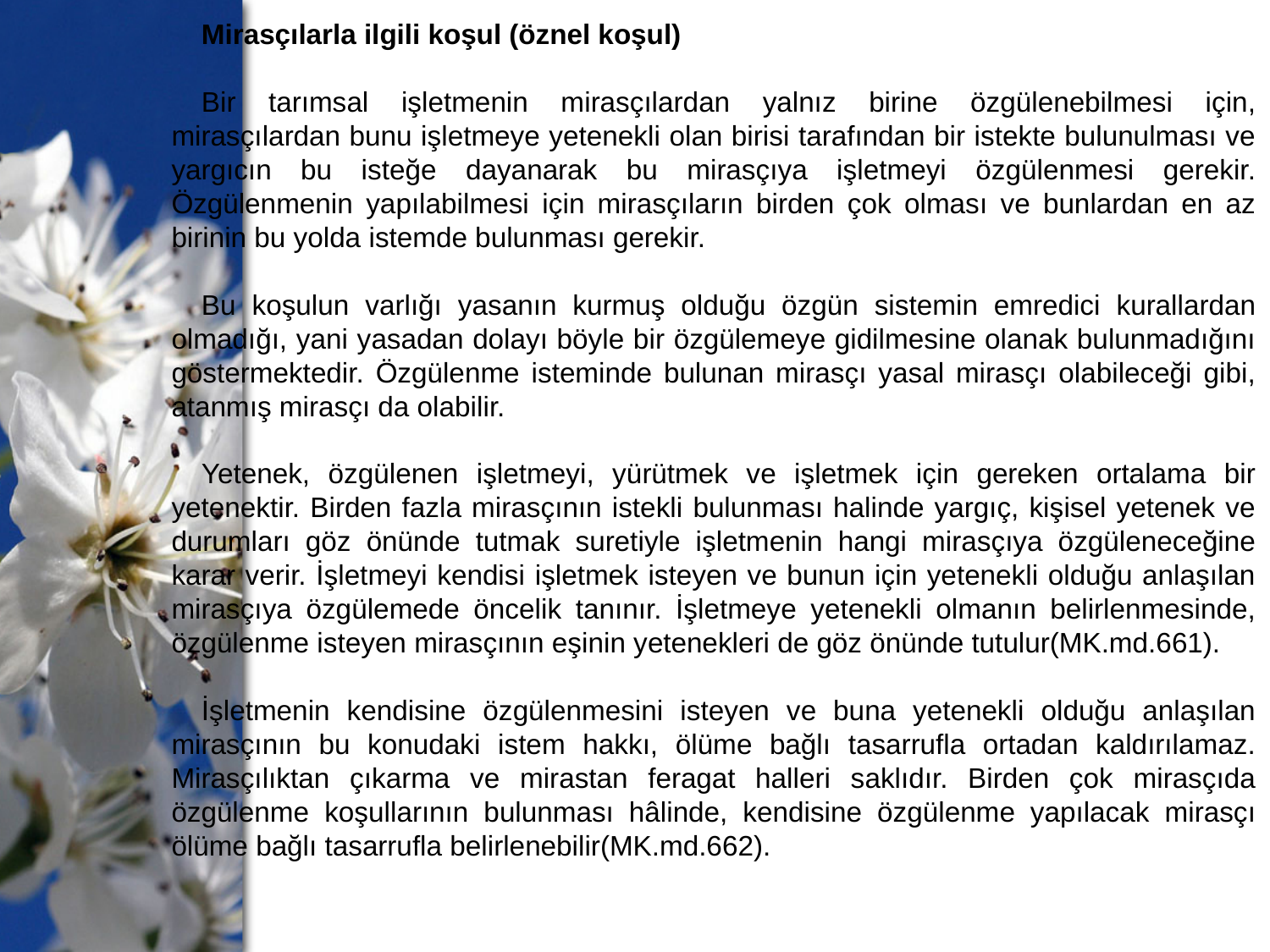

Mirasçılarla ilgili koşul (öznel koşul)

Bir tarımsal işletmenin mirasçılardan yalnız birine özgülenebilmesi için, mirasçılardan bunu işletmeye yetenekli olan birisi tarafından bir istekte bulunulması ve yargıcın bu isteğe dayanarak bu mirasçıya işletmeyi özgülenmesi gerekir. Özgülenmenin yapılabilmesi için mirasçıların birden çok olması ve bunlardan en az birinin bu yolda istemde bulunması gerekir.

Bu koşulun varlığı yasanın kurmuş olduğu özgün sistemin emredici kurallardan olmadığı, yani yasadan dolayı böyle bir özgülemeye gidilmesine olanak bulunmadığını göstermektedir. Özgülenme isteminde bulunan mirasçı yasal mirasçı olabileceği gibi, atanmış mirasçı da olabilir.

Yetenek, özgülenen işletmeyi, yürütmek ve işletmek için gereken ortalama bir yetenektir. Birden fazla mirasçının istekli bulunması halinde yargıç, kişisel yetenek ve durumları göz önünde tutmak suretiyle işletmenin hangi mirasçıya özgüleneceğine karar verir. İşletmeyi kendisi işletmek isteyen ve bunun için yetenekli olduğu anlaşılan mirasçıya özgülemede öncelik tanınır. İşletmeye yetenekli olmanın belirlenmesinde, özgülenme isteyen mirasçının eşinin yetenekleri de göz önünde tutulur(MK.md.661).

İşletmenin kendisine özgülenmesini isteyen ve buna yetenekli olduğu anlaşılan mirasçının bu konudaki istem hakkı, ölüme bağlı tasarrufla ortadan kaldırılamaz. Mirasçılıktan çıkarma ve mirastan feragat halleri saklıdır. Birden çok mirasçıda özgülenme koşullarının bulunması hâlinde, kendisine özgülenme yapılacak mirasçı ölüme bağlı tasarrufla belirlenebilir(MK.md.662).